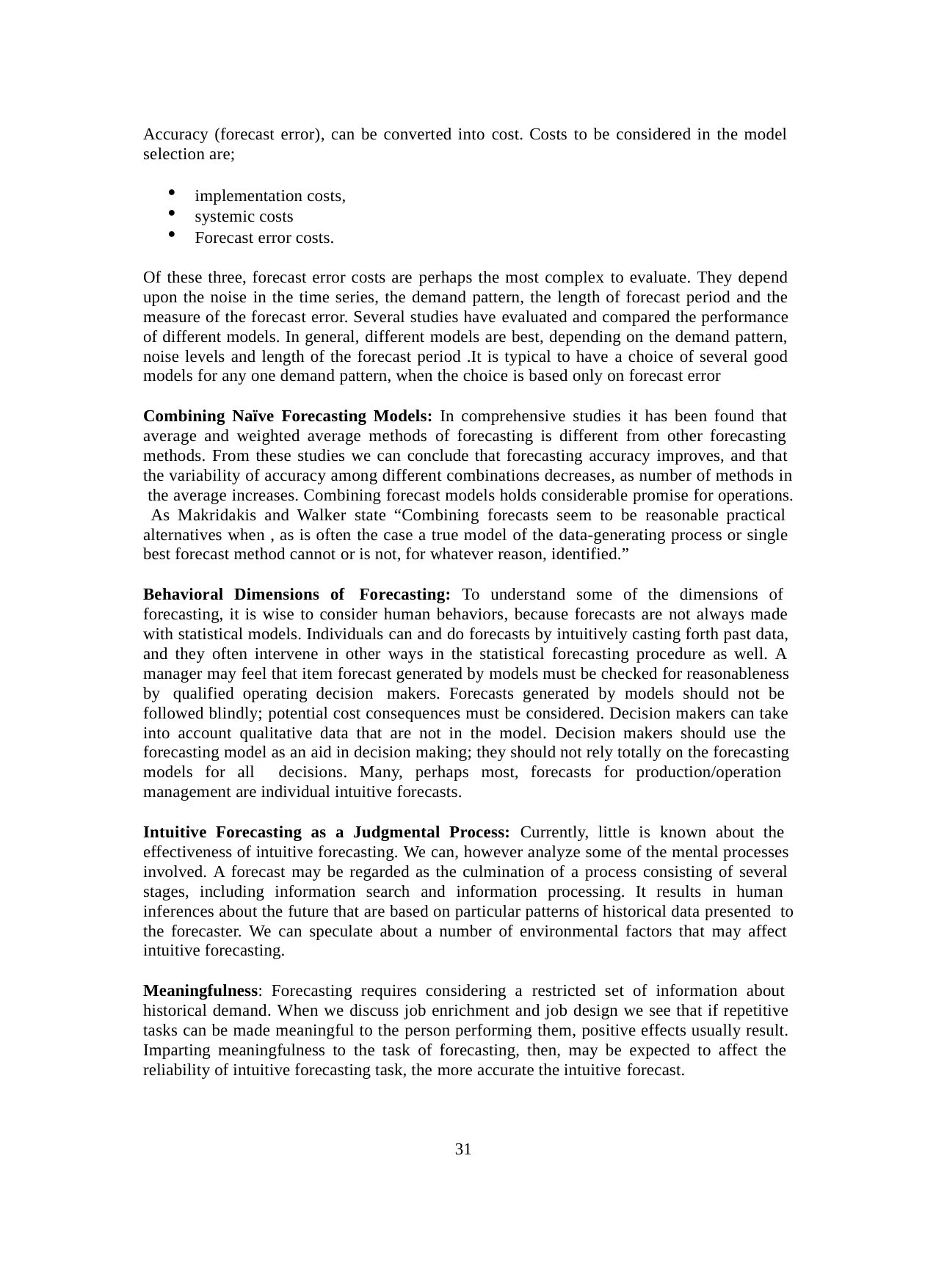

Accuracy (forecast error), can be converted into cost. Costs to be considered in the model  selection are;

implementation costs,
systemic costs
Forecast error costs.

Of these three, forecast error costs are perhaps the most complex to evaluate. They depend  upon the noise in the time series, the demand pattern, the length of forecast period and the  measure of the forecast error. Several studies have evaluated and compared the performance  of different models. In general, different models are best, depending on the demand pattern,  noise levels and length of the forecast period .It is typical to have a choice of several good  models for any one demand pattern, when the choice is based only on forecast error

Combining Naïve Forecasting Models: In comprehensive studies it has been found that  average and weighted average methods of forecasting is different from other forecasting  methods. From these studies we can conclude that forecasting accuracy improves, and that  the variability of accuracy among different combinations decreases, as number of methods in  the average increases. Combining forecast models holds considerable promise for operations.  As Makridakis and Walker state “Combining forecasts seem to be reasonable practical  alternatives when , as is often the case a true model of the data-generating process or single  best forecast method cannot or is not, for whatever reason, identified.”

Behavioral Dimensions of Forecasting: To understand some of the dimensions of  forecasting, it is wise to consider human behaviors, because forecasts are not always made  with statistical models. Individuals can and do forecasts by intuitively casting forth past data,  and they often intervene in other ways in the statistical forecasting procedure as well. A  manager may feel that item forecast generated by models must be checked for reasonableness  by qualified operating decision makers. Forecasts generated by models should not be  followed blindly; potential cost consequences must be considered. Decision makers can take  into account qualitative data that are not in the model. Decision makers should use the  forecasting model as an aid in decision making; they should not rely totally on the forecasting  models for all  decisions. Many, perhaps most, forecasts for production/operation  management are individual intuitive forecasts.

Intuitive Forecasting as a Judgmental Process: Currently, little is known about the  effectiveness of intuitive forecasting. We can, however analyze some of the mental processes  involved. A forecast may be regarded as the culmination of a process consisting of several  stages, including information search and information processing. It results in human  inferences about the future that are based on particular patterns of historical data presented  to the forecaster. We can speculate about a number of environmental factors that may affect  intuitive forecasting.

Meaningfulness: Forecasting requires considering a restricted set of information about  historical demand. When we discuss job enrichment and job design we see that if repetitive  tasks can be made meaningful to the person performing them, positive effects usually result.  Imparting meaningfulness to the task of forecasting, then, may be expected to affect the  reliability of intuitive forecasting task, the more accurate the intuitive forecast.
31